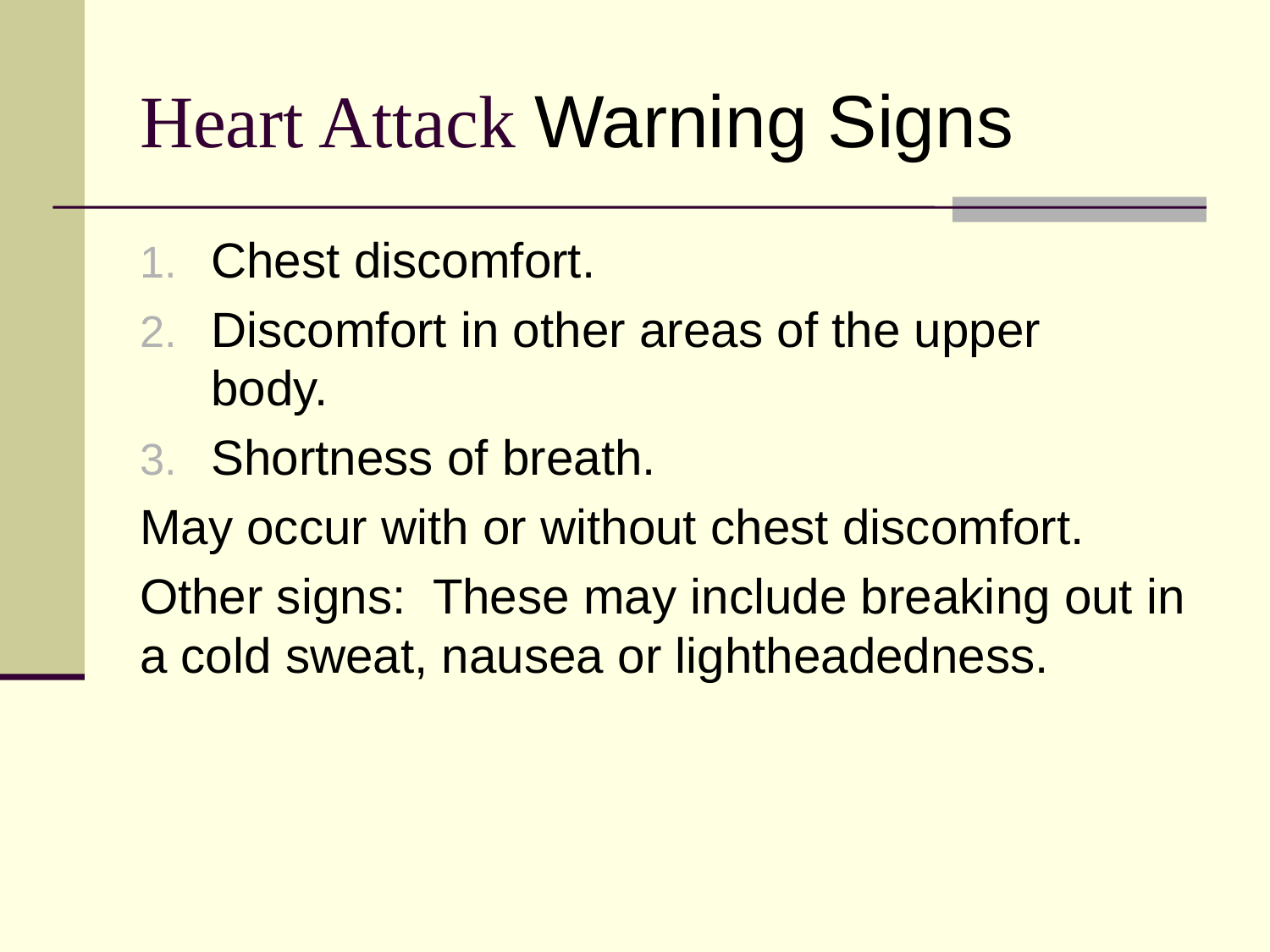

# Heart Attack Warning Signs
Chest discomfort.
Discomfort in other areas of the upper body.
Shortness of breath.
May occur with or without chest discomfort.
Other signs:  These may include breaking out in a cold sweat, nausea or lightheadedness.